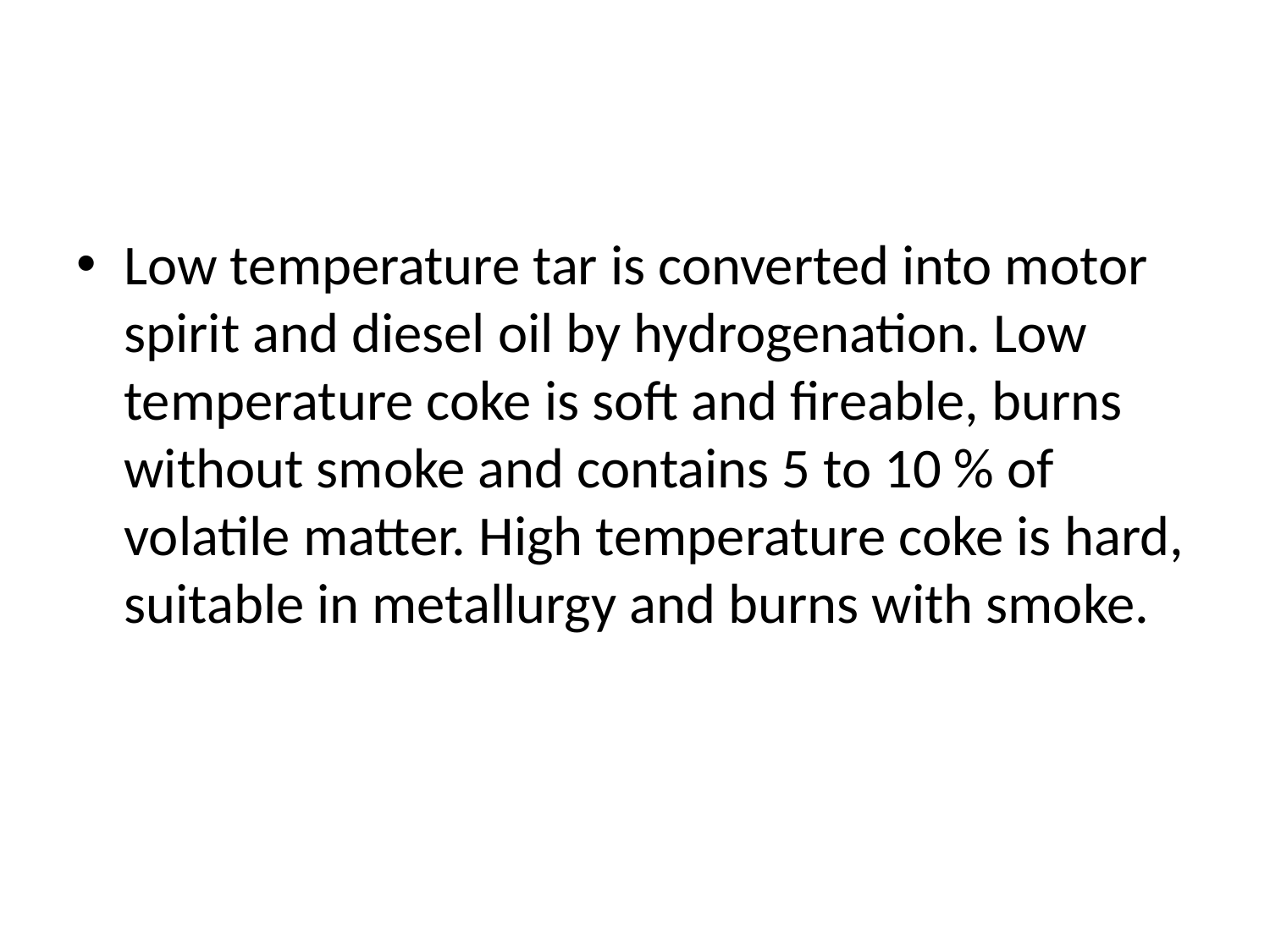

#
Low temperature tar is converted into motor spirit and diesel oil by hydrogenation. Low temperature coke is soft and fireable, burns without smoke and contains 5 to 10 % of volatile matter. High temperature coke is hard, suitable in metallurgy and burns with smoke.